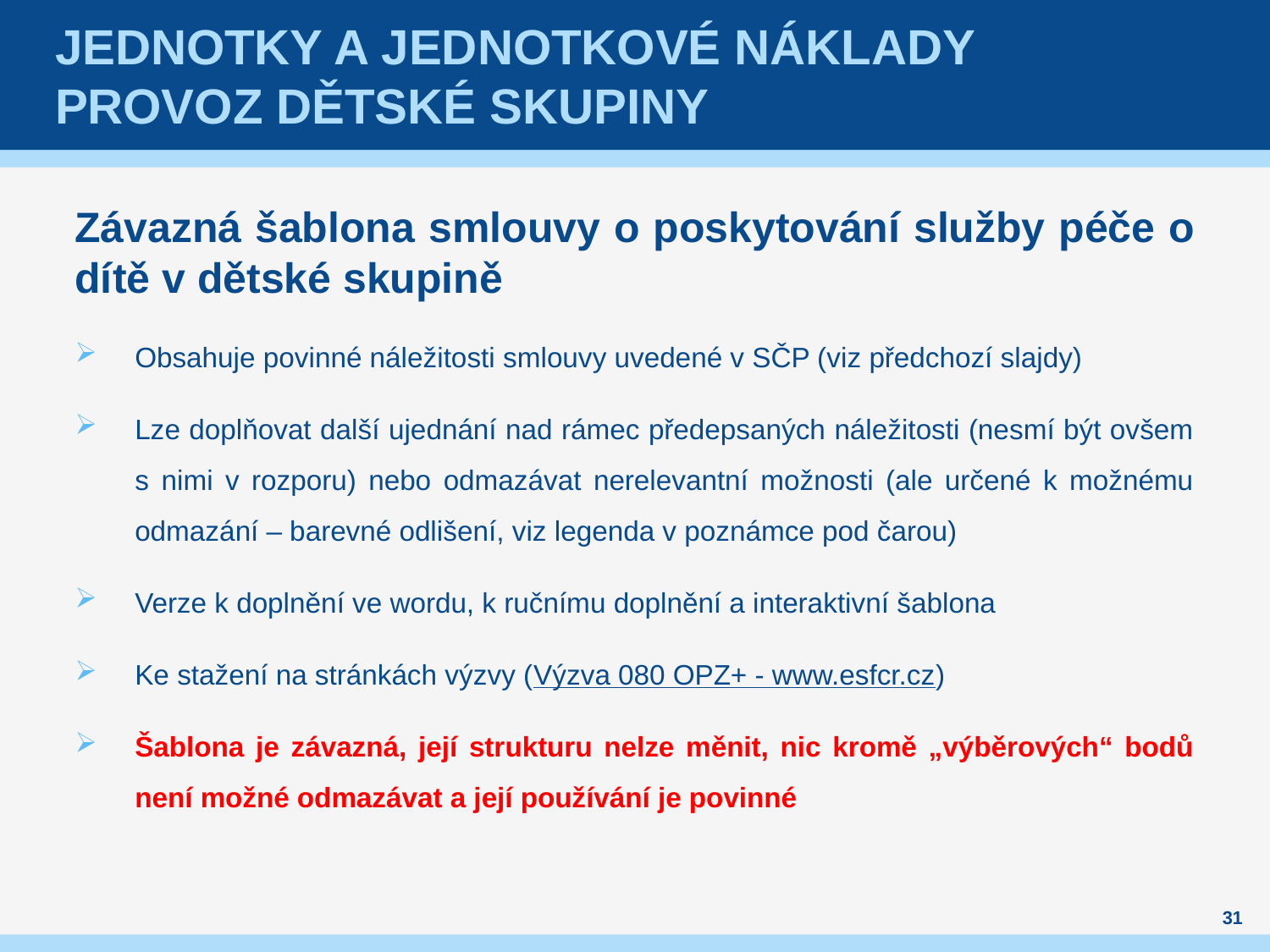

# Jednotky a jednotkové náklady Provoz dětské skupiny
Závazná šablona smlouvy o poskytování služby péče o dítě v dětské skupině
Obsahuje povinné náležitosti smlouvy uvedené v SČP (viz předchozí slajdy)
Lze doplňovat další ujednání nad rámec předepsaných náležitosti (nesmí být ovšem s nimi v rozporu) nebo odmazávat nerelevantní možnosti (ale určené k možnému odmazání – barevné odlišení, viz legenda v poznámce pod čarou)
Verze k doplnění ve wordu, k ručnímu doplnění a interaktivní šablona
Ke stažení na stránkách výzvy (Výzva 080 OPZ+ - www.esfcr.cz)
Šablona je závazná, její strukturu nelze měnit, nic kromě „výběrových“ bodů není možné odmazávat a její používání je povinné

31